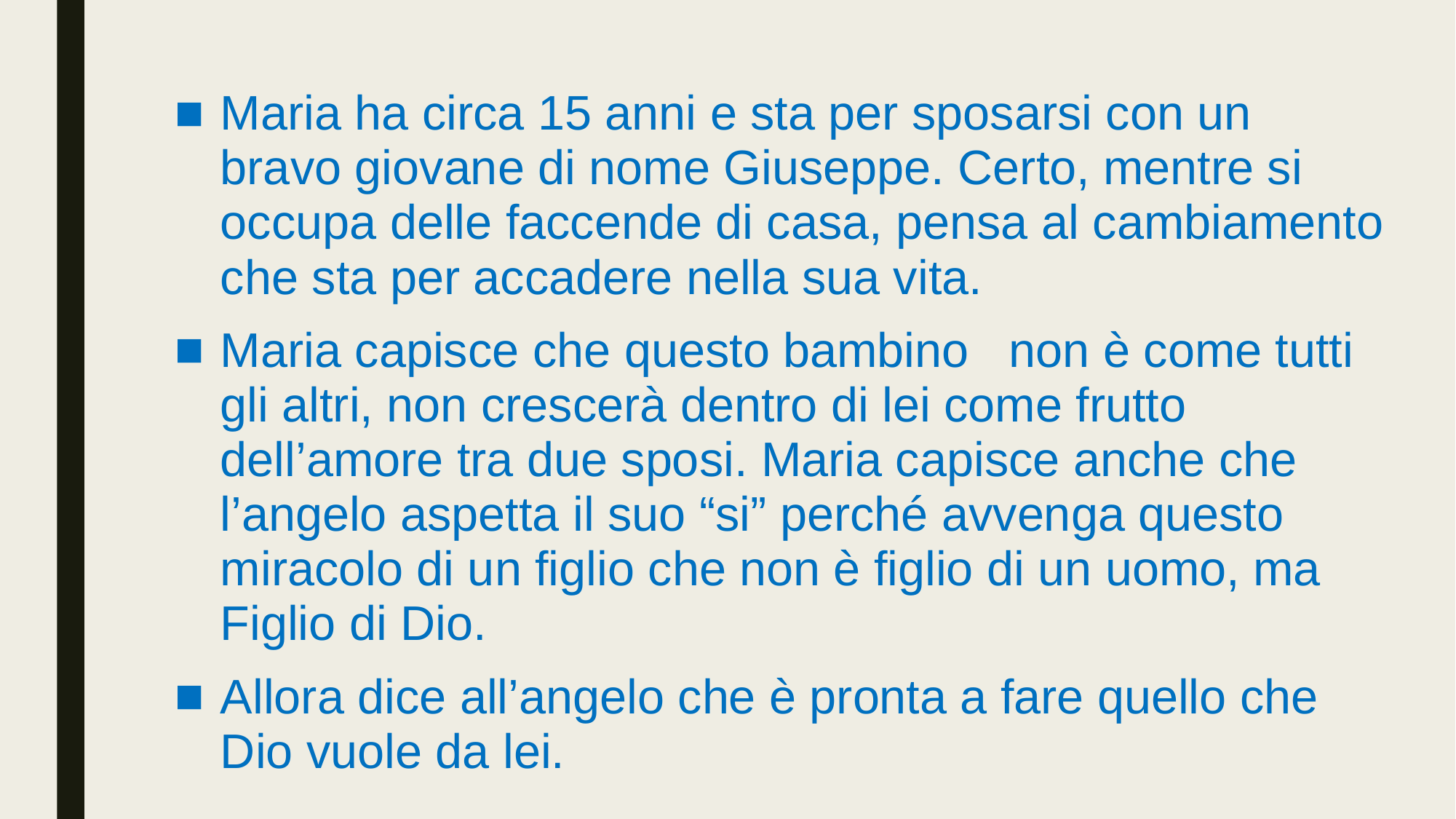

Maria ha circa 15 anni e sta per sposarsi con un bravo giovane di nome Giuseppe. Certo, mentre si occupa delle faccende di casa, pensa al cambiamento che sta per accadere nella sua vita.
Maria capisce che questo bambino   non è come tutti gli altri, non crescerà dentro di lei come frutto dell’amore tra due sposi. Maria capisce anche che l’angelo aspetta il suo “si” perché avvenga questo miracolo di un figlio che non è figlio di un uomo, ma Figlio di Dio.
Allora dice all’angelo che è pronta a fare quello che Dio vuole da lei.